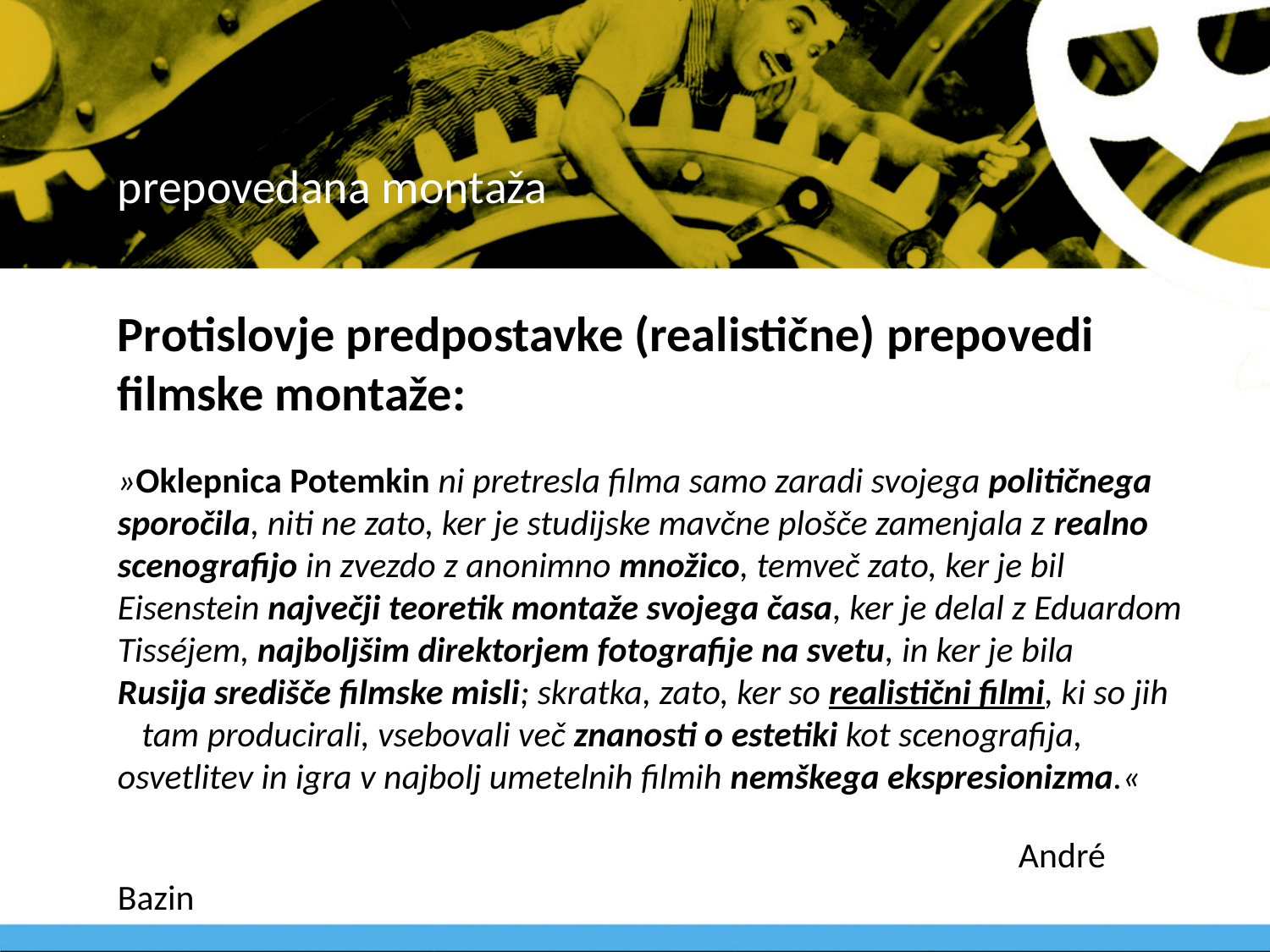

# prepovedana montaža
Protislovje predpostavke (realistične) prepovedi filmske montaže:

»Oklepnica Potemkin ni pretresla filma samo zaradi svojega političnega    sporočila, niti ne zato, ker je studijske mavčne plošče zamenjala z realno scenografijo in zvezdo z anonimno množico, temveč zato, ker je bil Eisenstein največji teoretik montaže svojega časa, ker je delal z Eduardom Tisséjem, najboljšim direktorjem fotografije na svetu, in ker je bila    Rusija središče filmske misli; skratka, zato, ker so realistični filmi, ki so jih     tam producirali, vsebovali več znanosti o estetiki kot scenografija, osvetlitev in igra v najbolj umetelnih filmih nemškega ekspresionizma.«

                                                                                                                André Bazin